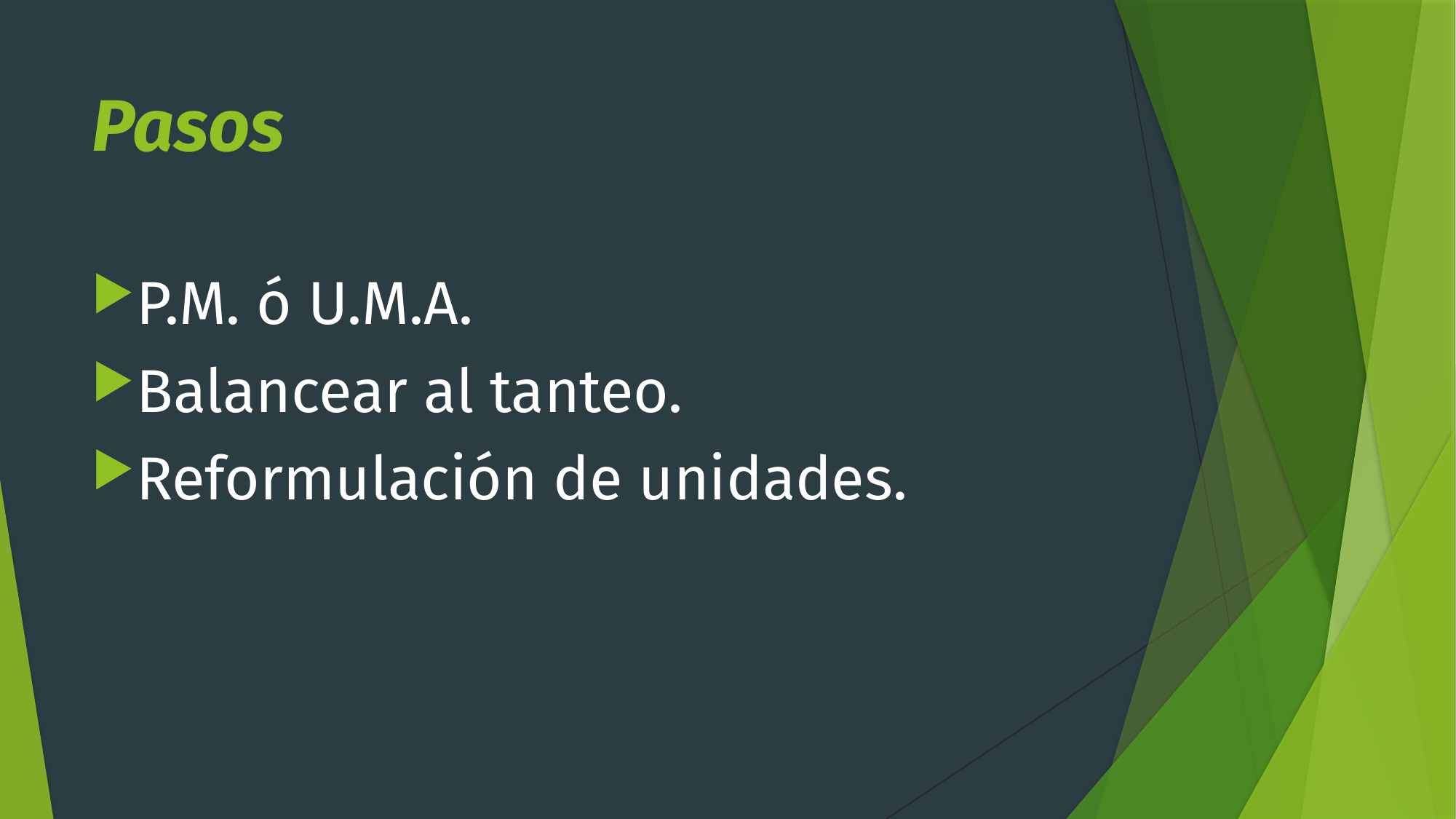

# Pasos
P.M. ó U.M.A.
Balancear al tanteo.
Reformulación de unidades.